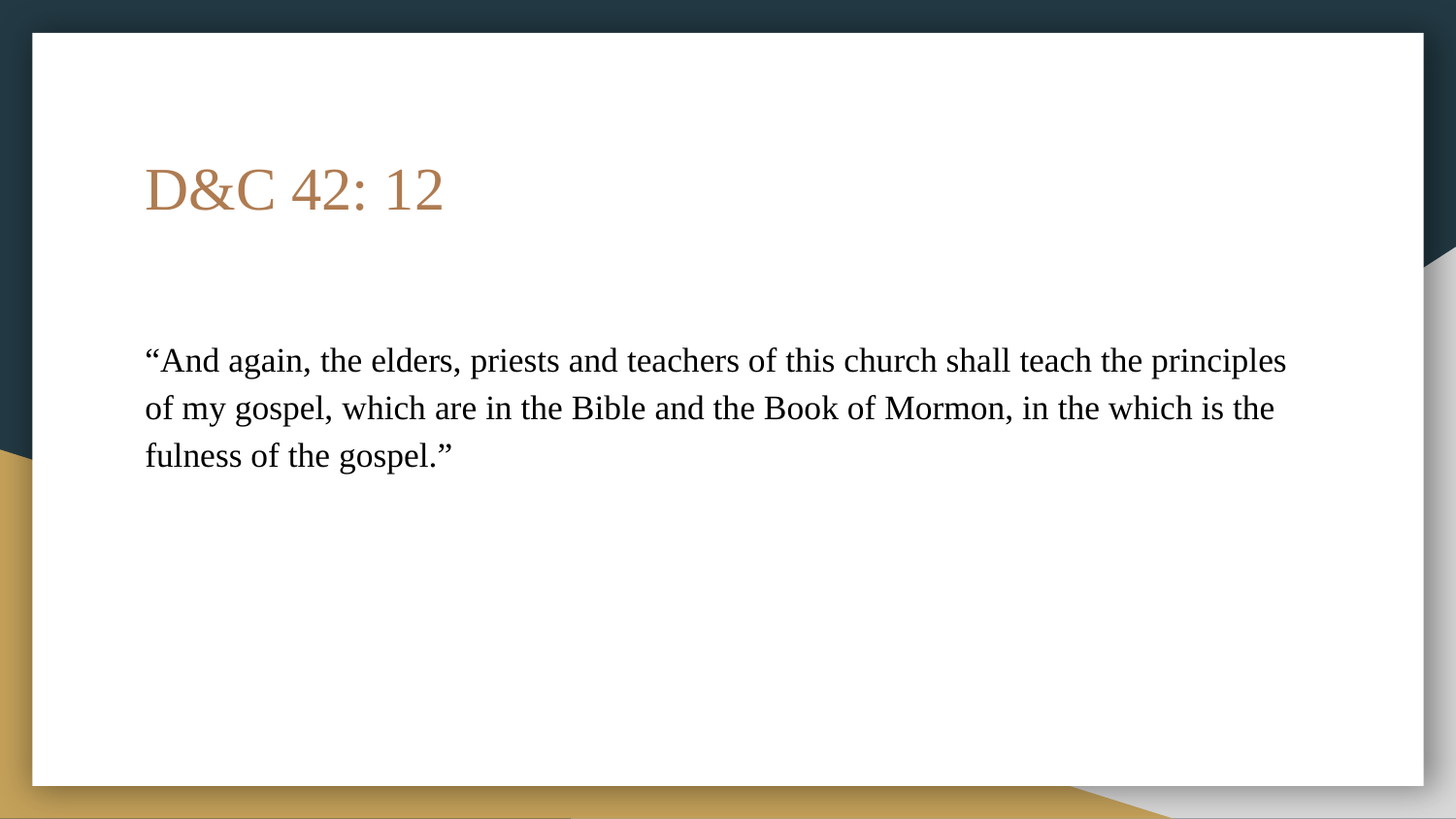

# D&C 42: 12
“And again, the elders, priests and teachers of this church shall teach the principles of my gospel, which are in the Bible and the Book of Mormon, in the which is the fulness of the gospel.”